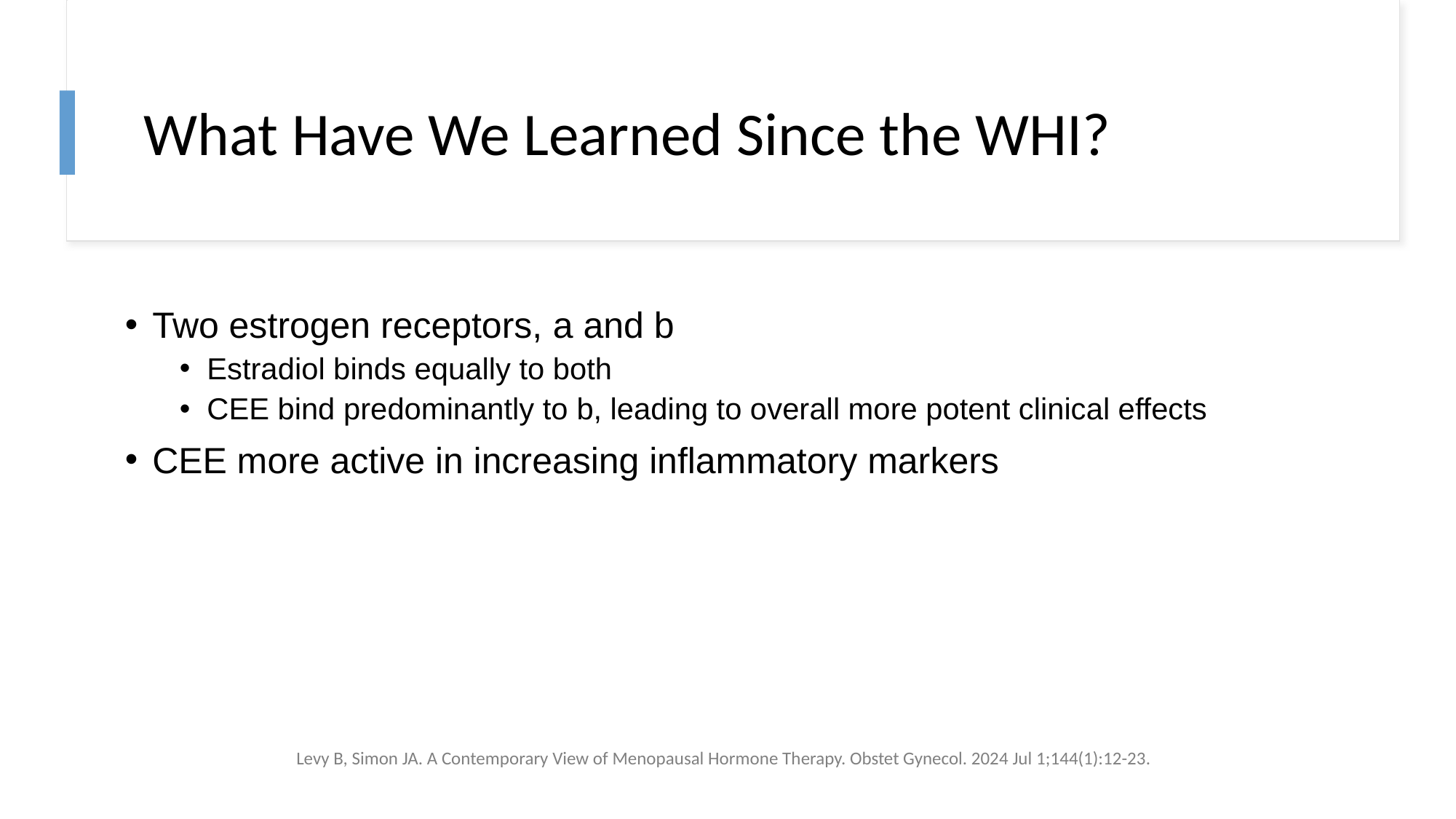

# What Have We Learned Since the WHI?

Two estrogen receptors, a and b
Estradiol binds equally to both
CEE bind predominantly to b, leading to overall more potent clinical effects
CEE more active in increasing inflammatory markers
Levy B, Simon JA. A Contemporary View of Menopausal Hormone Therapy. Obstet Gynecol. 2024 Jul 1;144(1):12-23.